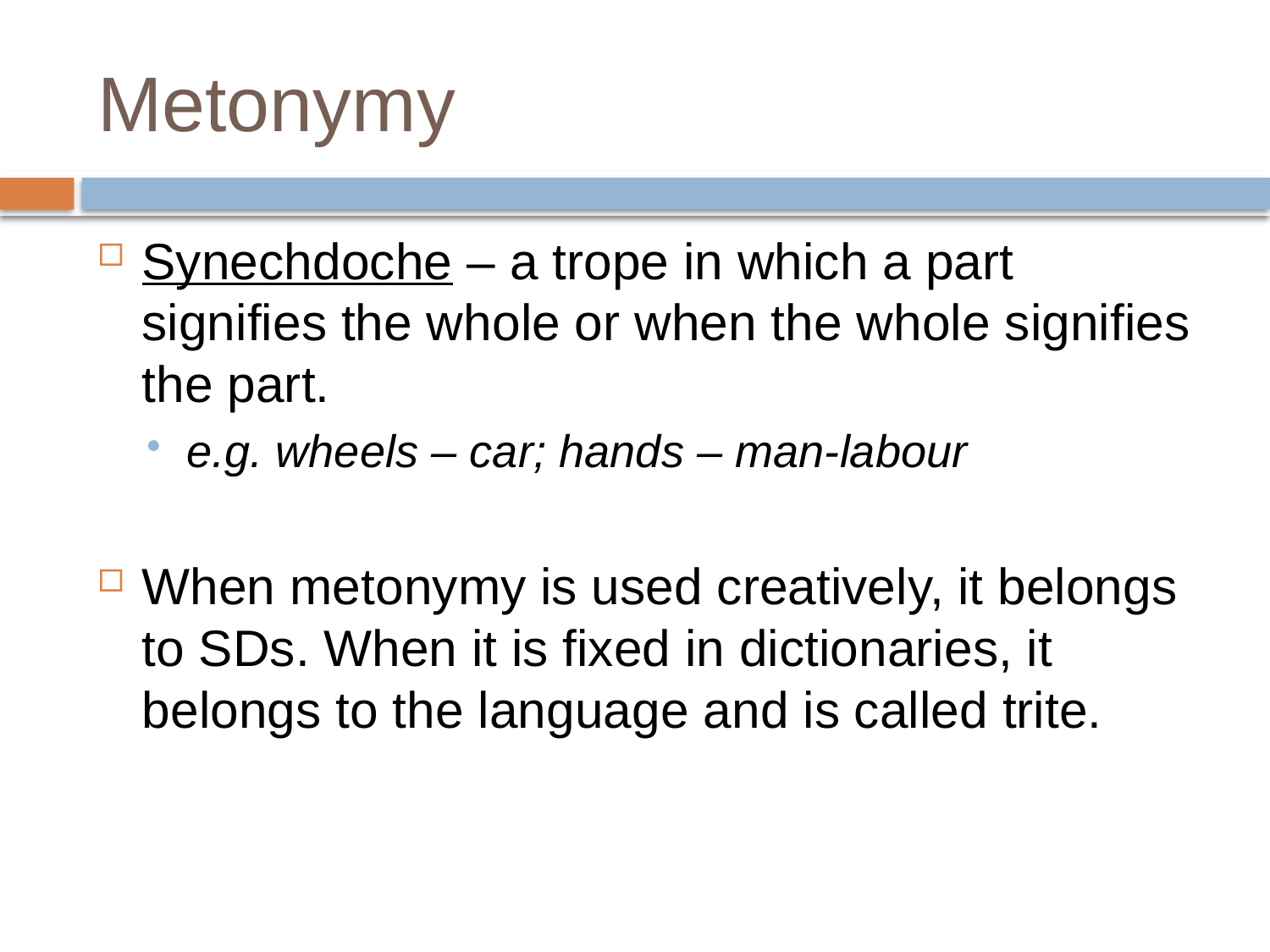

# Metonymy
Synechdoche – a trope in which a part signifies the whole or when the whole signifies the part.
e.g. wheels – car; hands – man-labour

When metonymy is used creatively, it belongs to SDs. When it is fixed in dictionaries, it belongs to the language and is called trite.